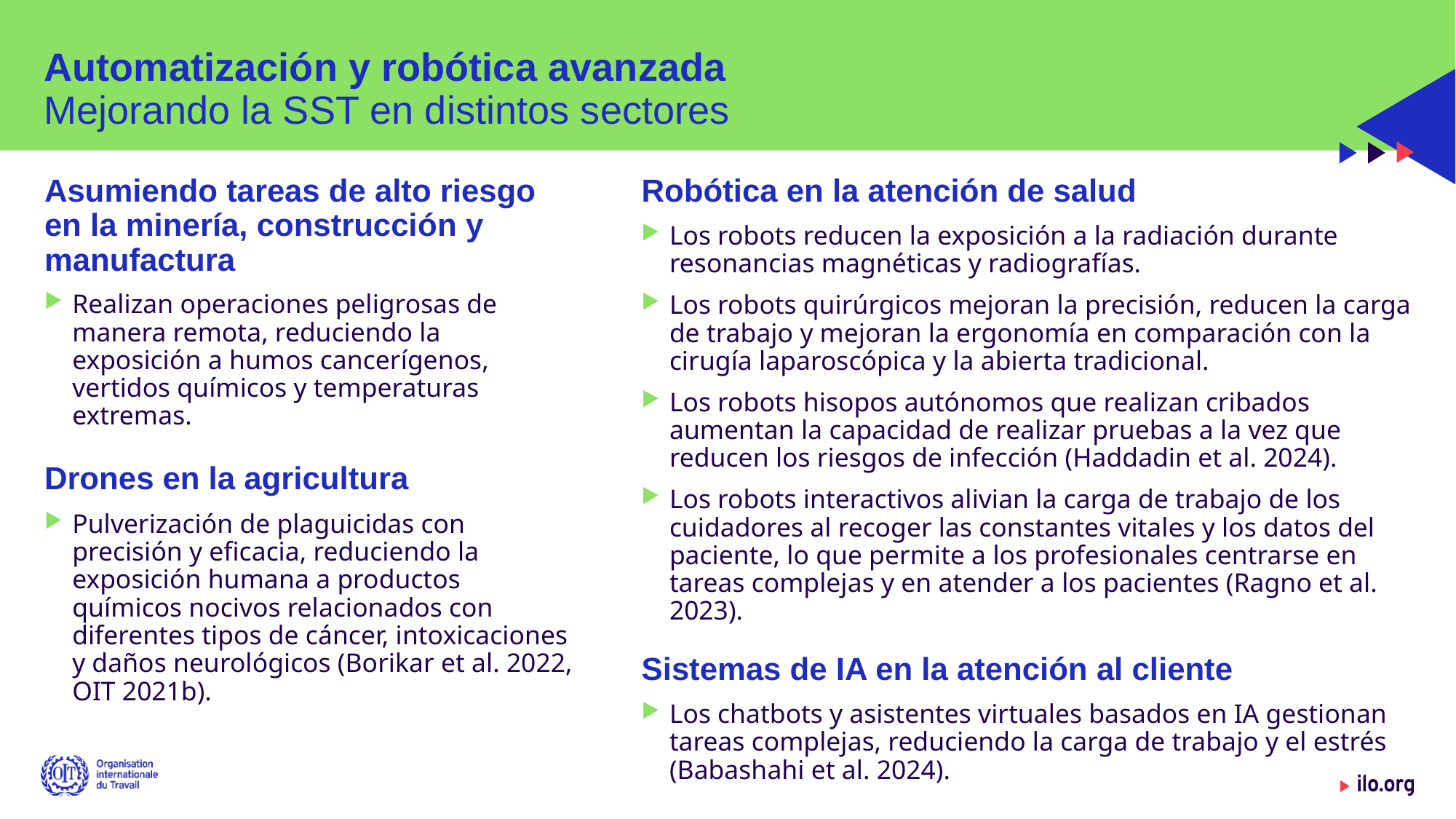

# Automatización y robótica avanzada Mejorando la SST en distintos sectores
Asumiendo tareas de alto riesgo en la minería, construcción y manufactura
Realizan operaciones peligrosas de manera remota, reduciendo la exposición a humos cancerígenos, vertidos químicos y temperaturas extremas.
Drones en la agricultura​
Pulverización de plaguicidas con precisión y eficacia, reduciendo la exposición humana a productos químicos nocivos relacionados con diferentes tipos de cáncer, intoxicaciones y daños neurológicos (Borikar et al. 2022, OIT 2021b).

Robótica en la atención de salud
Los robots reducen la exposición a la radiación durante resonancias magnéticas y radiografías.
​Los robots quirúrgicos mejoran la precisión, reducen la carga de trabajo y mejoran la ergonomía en comparación con la cirugía laparoscópica y la abierta tradicional.
Los robots hisopos autónomos que realizan cribados aumentan la capacidad de realizar pruebas a la vez que reducen los riesgos de infección (Haddadin et al. 2024).
Los robots interactivos alivian la carga de trabajo de los cuidadores al recoger las constantes vitales y los datos del paciente, lo que permite a los profesionales centrarse en tareas complejas y en atender a los pacientes (Ragno et al. 2023). ​
Sistemas de IA en la atención al cliente​
Los chatbots y asistentes virtuales basados en IA gestionan tareas complejas, reduciendo la carga de trabajo y el estrés (Babashahi et al. 2024).